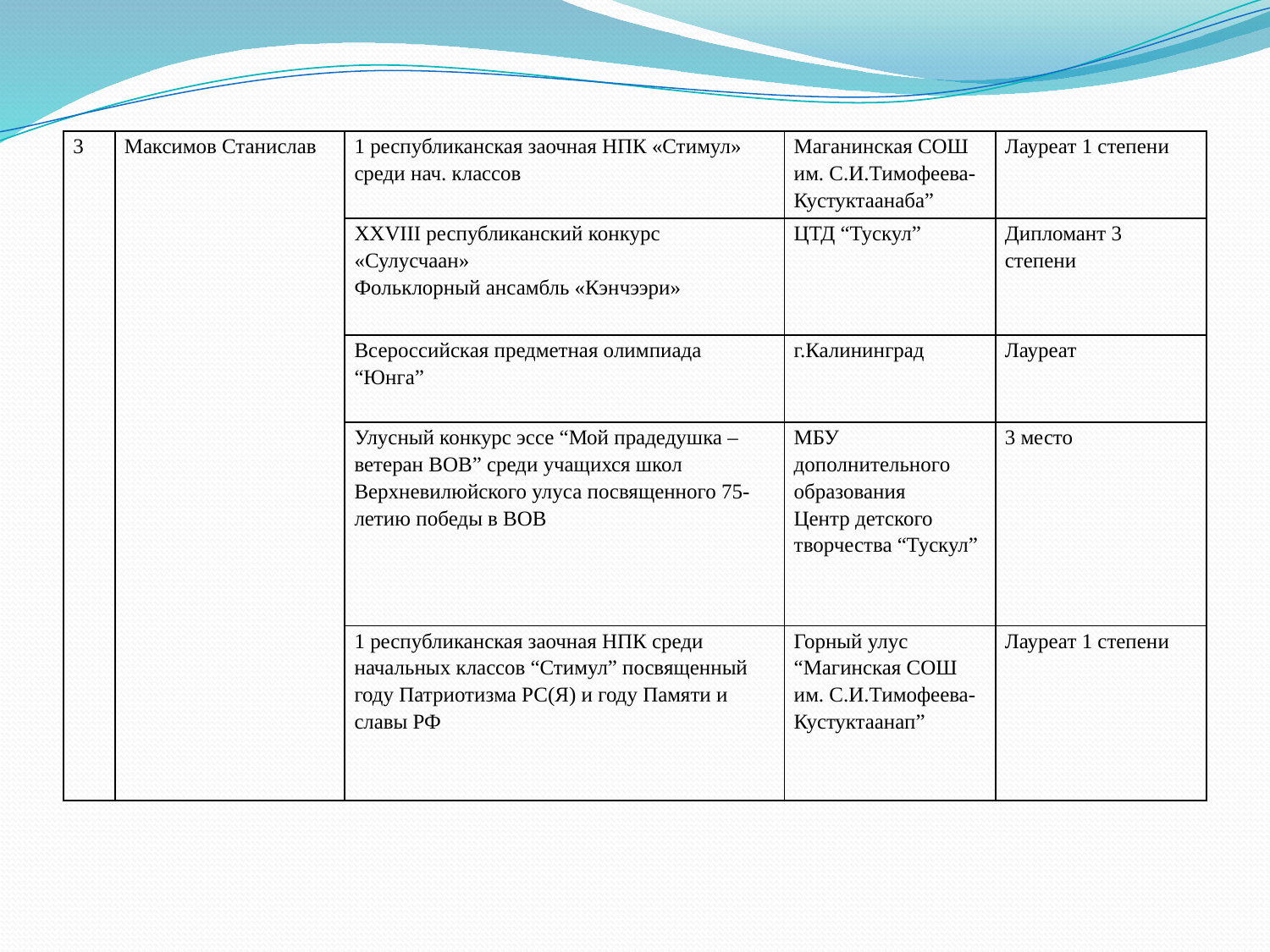

| 3 | Максимов Станислав | 1 республиканская заочная НПК «Стимул» среди нач. классов | Маганинская СОШ им. С.И.Тимофеева-Кустуктаанаба” | Лауреат 1 степени |
| --- | --- | --- | --- | --- |
|  |  | XXVIII республиканский конкурс «Сулусчаан» Фольклорный ансамбль «Кэнчээри» | ЦТД “Тускул” | Дипломант 3 степени |
|  |  | Всероссийская предметная олимпиада “Юнга” | г.Калининград | Лауреат |
|  |  | Улусный конкурс эссе “Мой прадедушка – ветеран ВОВ” среди учащихся школ Верхневилюйского улуса посвященного 75-летию победы в ВОВ | МБУ дополнительного образования Центр детского творчества “Тускул” | 3 место |
|  |  | 1 республиканская заочная НПК среди начальных классов “Стимул” посвященный году Патриотизма РС(Я) и году Памяти и славы РФ | Горный улус “Магинская СОШ им. С.И.Тимофеева-Кустуктаанап” | Лауреат 1 степени |